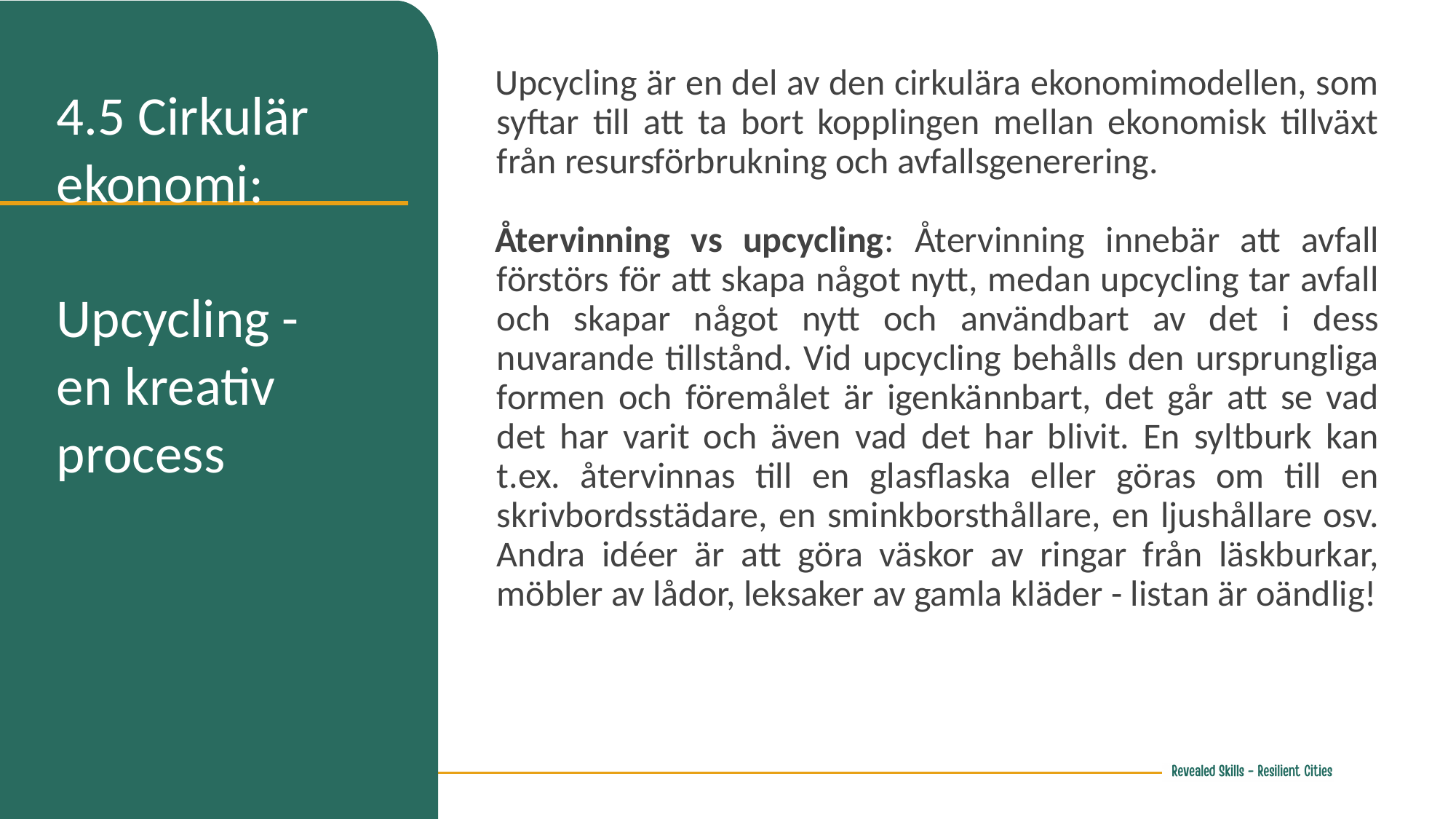

Upcycling är en del av den cirkulära ekonomimodellen, som syftar till att ta bort kopplingen mellan ekonomisk tillväxt från resursförbrukning och avfallsgenerering.

Återvinning vs upcycling: Återvinning innebär att avfall förstörs för att skapa något nytt, medan upcycling tar avfall och skapar något nytt och användbart av det i dess nuvarande tillstånd. Vid upcycling behålls den ursprungliga formen och föremålet är igenkännbart, det går att se vad det har varit och även vad det har blivit. En syltburk kan t.ex. återvinnas till en glasflaska eller göras om till en skrivbordsstädare, en sminkborsthållare, en ljushållare osv. Andra idéer är att göra väskor av ringar från läskburkar, möbler av lådor, leksaker av gamla kläder - listan är oändlig!
4.5 Cirkulär ekonomi:

Upcycling - en kreativ process